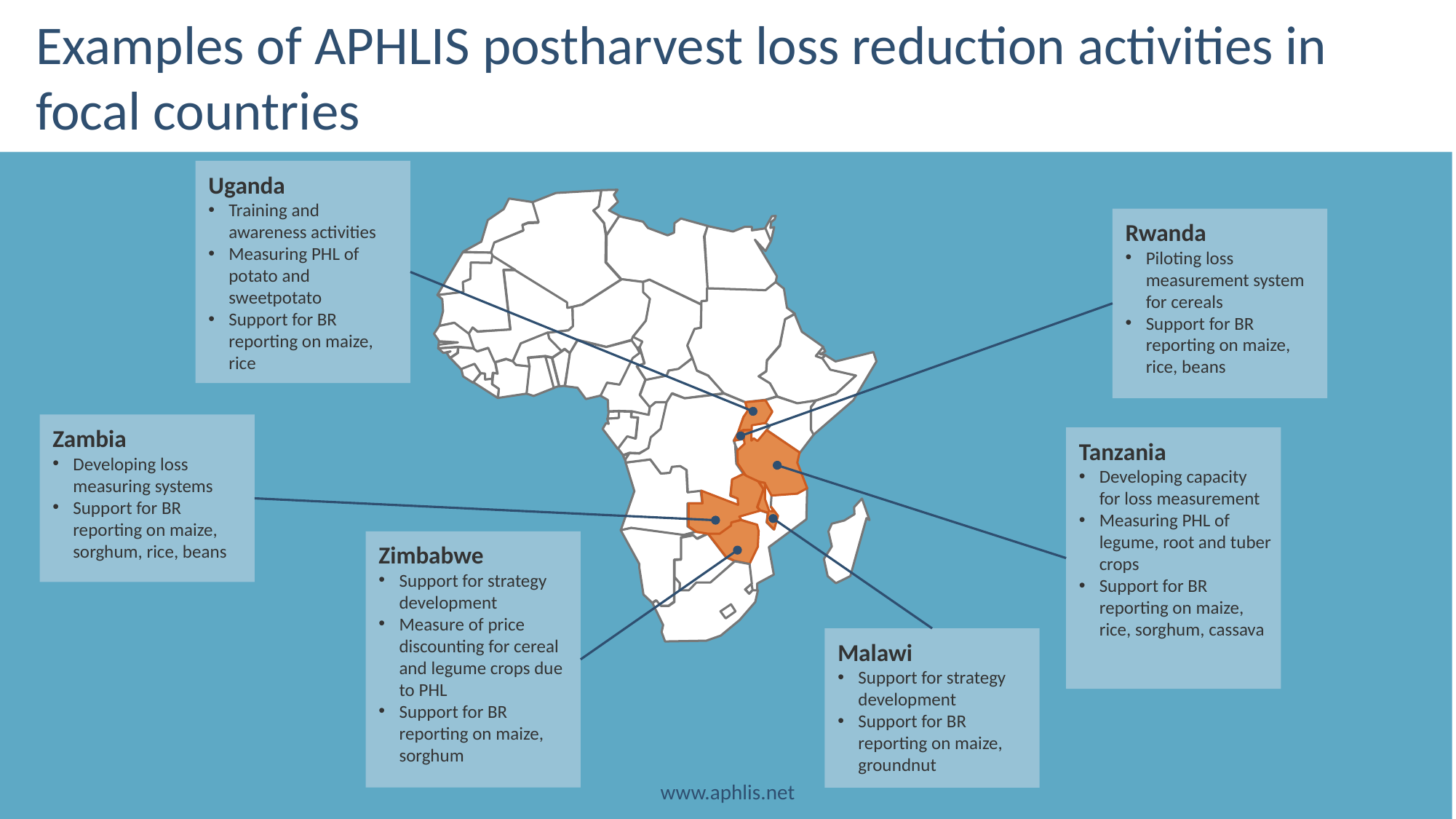

Examples of APHLIS postharvest loss reduction activities in focal countries

Uganda
Training and awareness activities
Measuring PHL of potato and sweetpotato
Support for BR reporting on maize, rice

Rwanda
Piloting loss measurement system for cereals
Support for BR reporting on maize, rice, beans

Zambia
Developing loss measuring systems
Support for BR reporting on maize, sorghum, rice, beans
Tanzania
Developing capacity for loss measurement
Measuring PHL of legume, root and tuber crops
Support for BR reporting on maize, rice, sorghum, cassava

Zimbabwe
Support for strategy development
Measure of price discounting for cereal and legume crops due to PHL
Support for BR reporting on maize, sorghum
Malawi
Support for strategy development
Support for BR reporting on maize, groundnut
www.aphlis.net